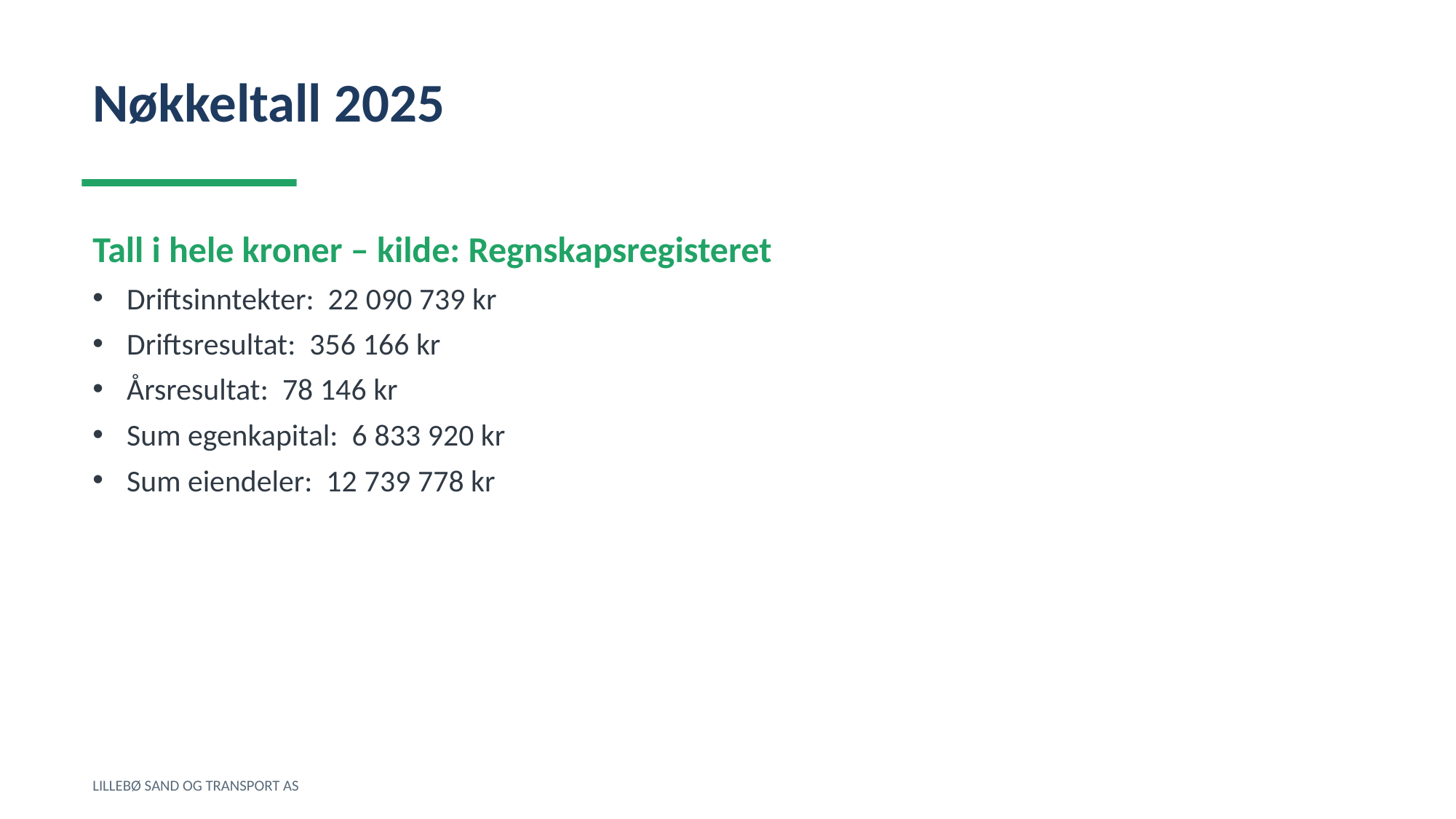

Nøkkeltall 2025

Tall i hele kroner – kilde: Regnskapsregisteret
Driftsinntekter:  22 090 739 kr
Driftsresultat:  356 166 kr
Årsresultat:  78 146 kr
Sum egenkapital:  6 833 920 kr
Sum eiendeler:  12 739 778 kr
LILLEBØ SAND OG TRANSPORT AS